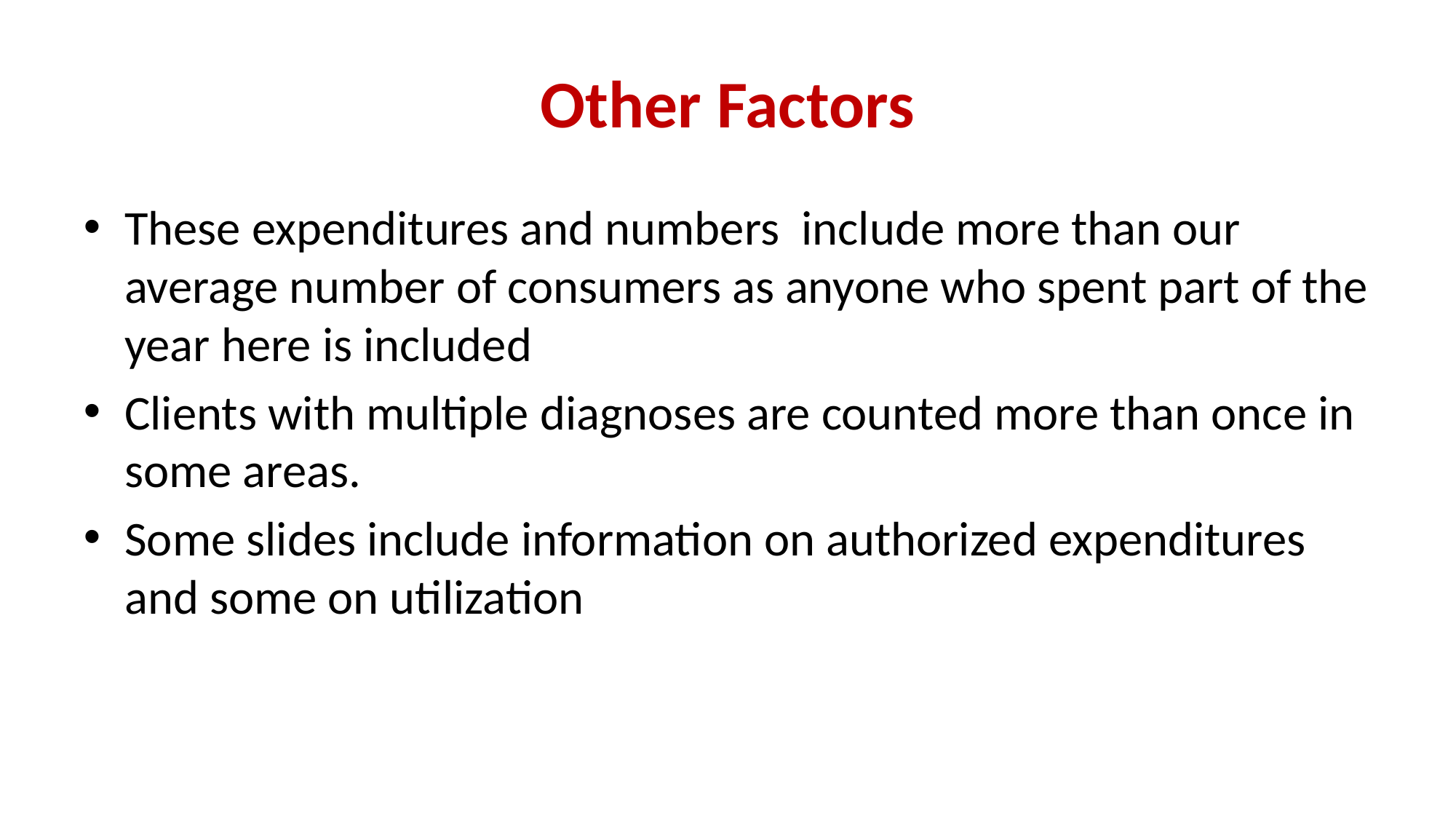

# Other Factors
These expenditures and numbers  include more than our average number of consumers as anyone who spent part of the year here is included
Clients with multiple diagnoses are counted more than once in some areas.
Some slides include information on authorized expenditures and some on utilization